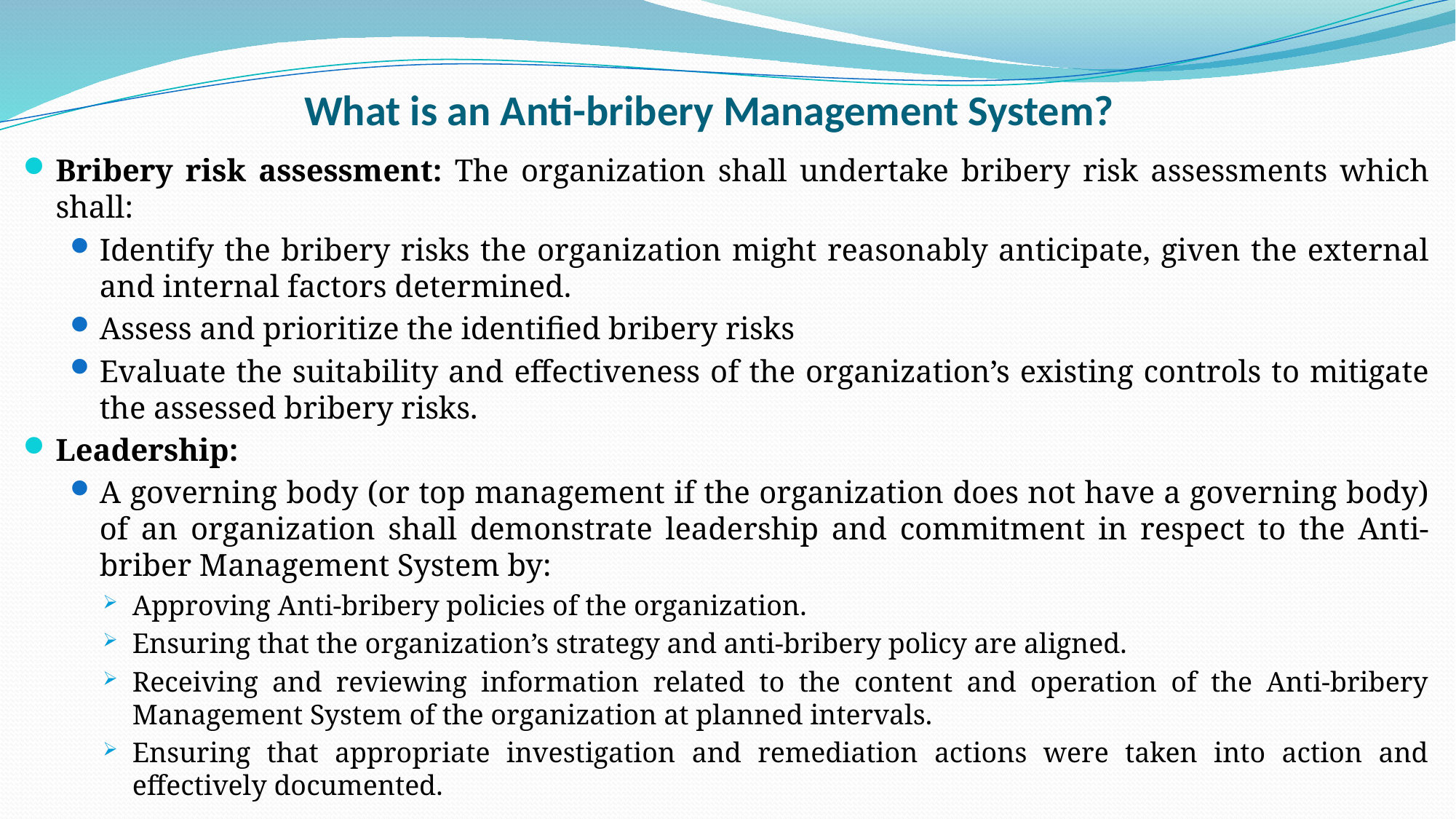

# What is an Anti-bribery Management System?
Bribery risk assessment: The organization shall undertake bribery risk assessments which shall:
Identify the bribery risks the organization might reasonably anticipate, given the external and internal factors determined.
Assess and prioritize the identified bribery risks
Evaluate the suitability and effectiveness of the organization’s existing controls to mitigate the assessed bribery risks.
Leadership:
A governing body (or top management if the organization does not have a governing body) of an organization shall demonstrate leadership and commitment in respect to the Anti-briber Management System by:
Approving Anti-bribery policies of the organization.
Ensuring that the organization’s strategy and anti-bribery policy are aligned.
Receiving and reviewing information related to the content and operation of the Anti-bribery Management System of the organization at planned intervals.
Ensuring that appropriate investigation and remediation actions were taken into action and effectively documented.